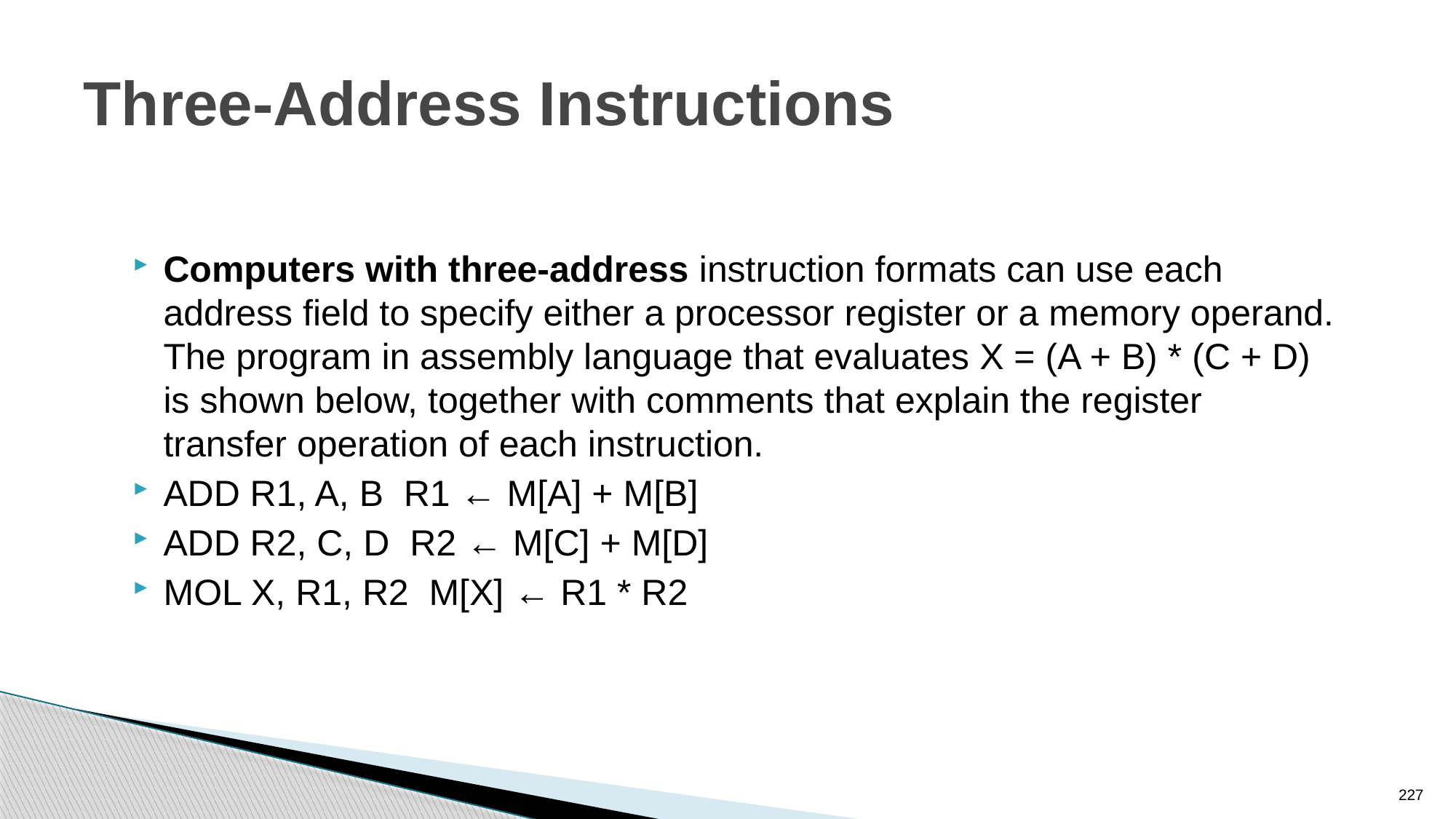

# Three-Address Instructions
Computers with three-address instruction formats can use each address field to specify either a processor register or a memory operand. The program in assembly language that evaluates X = (A + B) * (C + D) is shown below, together with comments that explain the register transfer operation of each instruction.
ADD R1, A, B  R1 ← M[A] + M[B]
ADD R2, C, D  R2 ← M[C] + M[D]
MOL X, R1, R2  M[X] ← R1 * R2

227